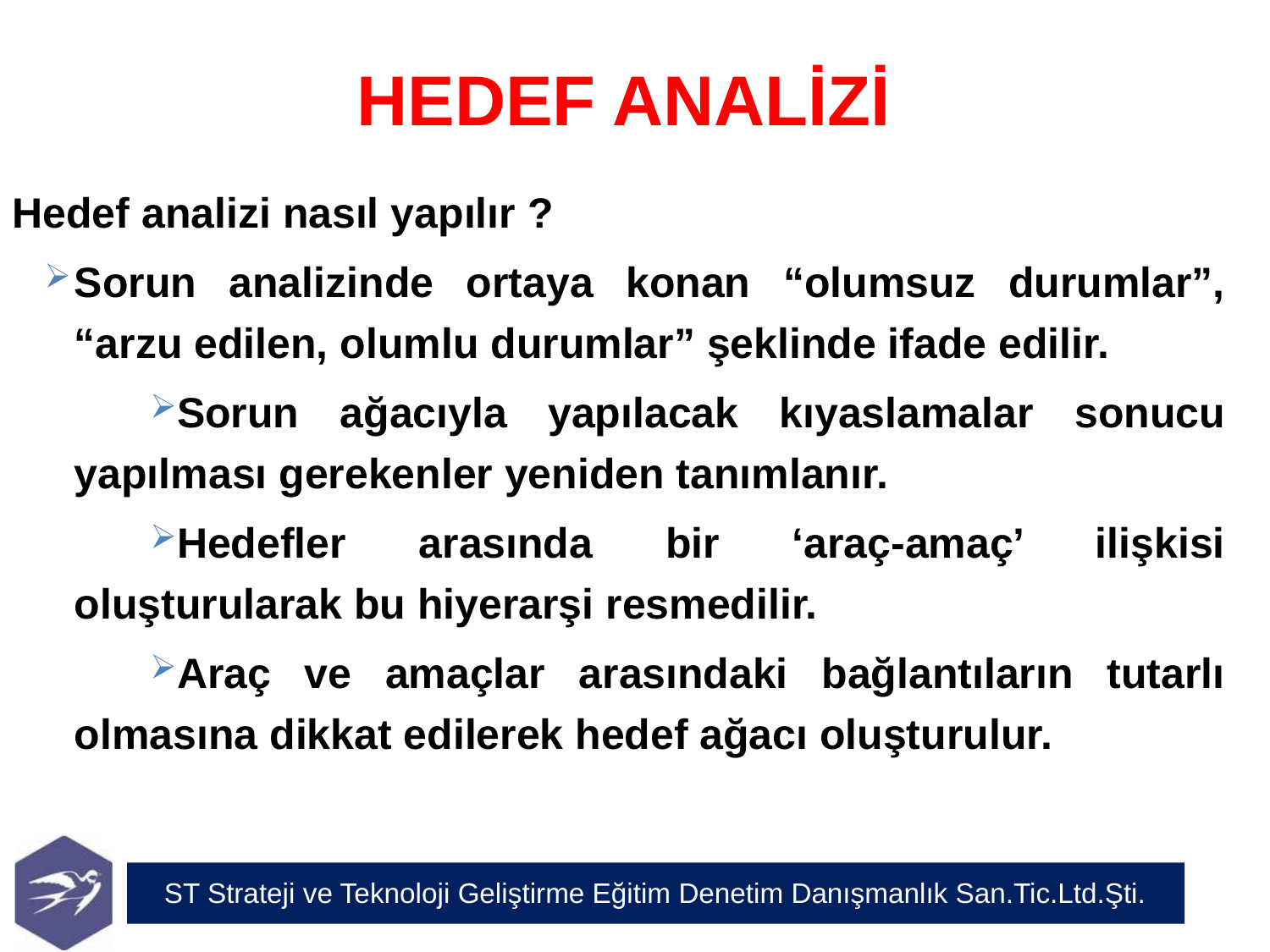

# HEDEF ANALİZİ
Hedef analizi nasıl yapılır ?
Sorun analizinde ortaya konan “olumsuz durumlar”, “arzu edilen, olumlu durumlar” şeklinde ifade edilir.
Sorun ağacıyla yapılacak kıyaslamalar sonucu yapılması gerekenler yeniden tanımlanır.
Hedefler arasında bir ‘araç-amaç’ ilişkisi oluşturularak bu hiyerarşi resmedilir.
Araç ve amaçlar arasındaki bağlantıların tutarlı olmasına dikkat edilerek hedef ağacı oluşturulur.